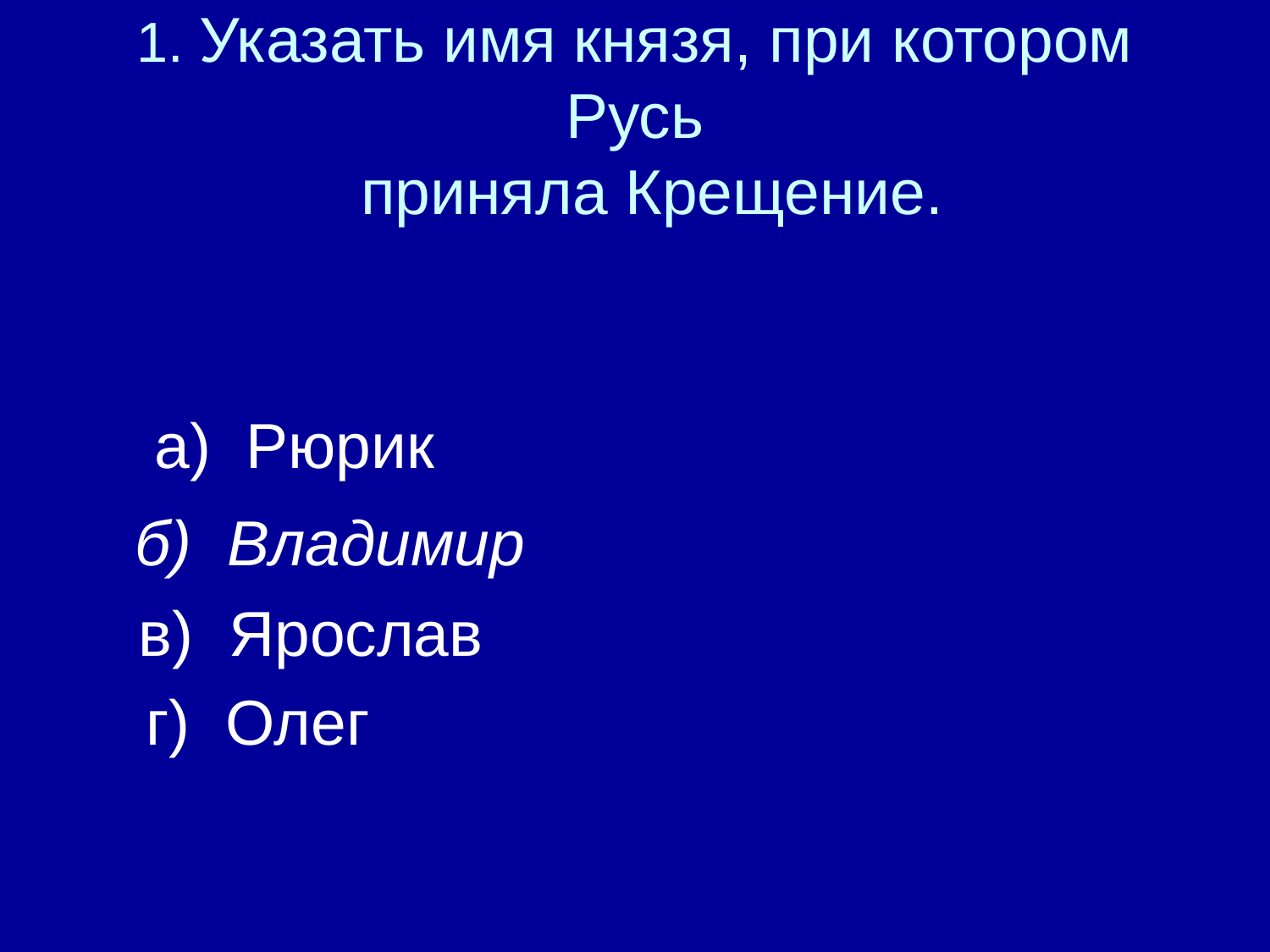

# 1. Указать имя князя, при котором Русь приняла Крещение.

     а)  Рюрик
   б)  Владимир
    в)  Ярослав
    г)  Олег